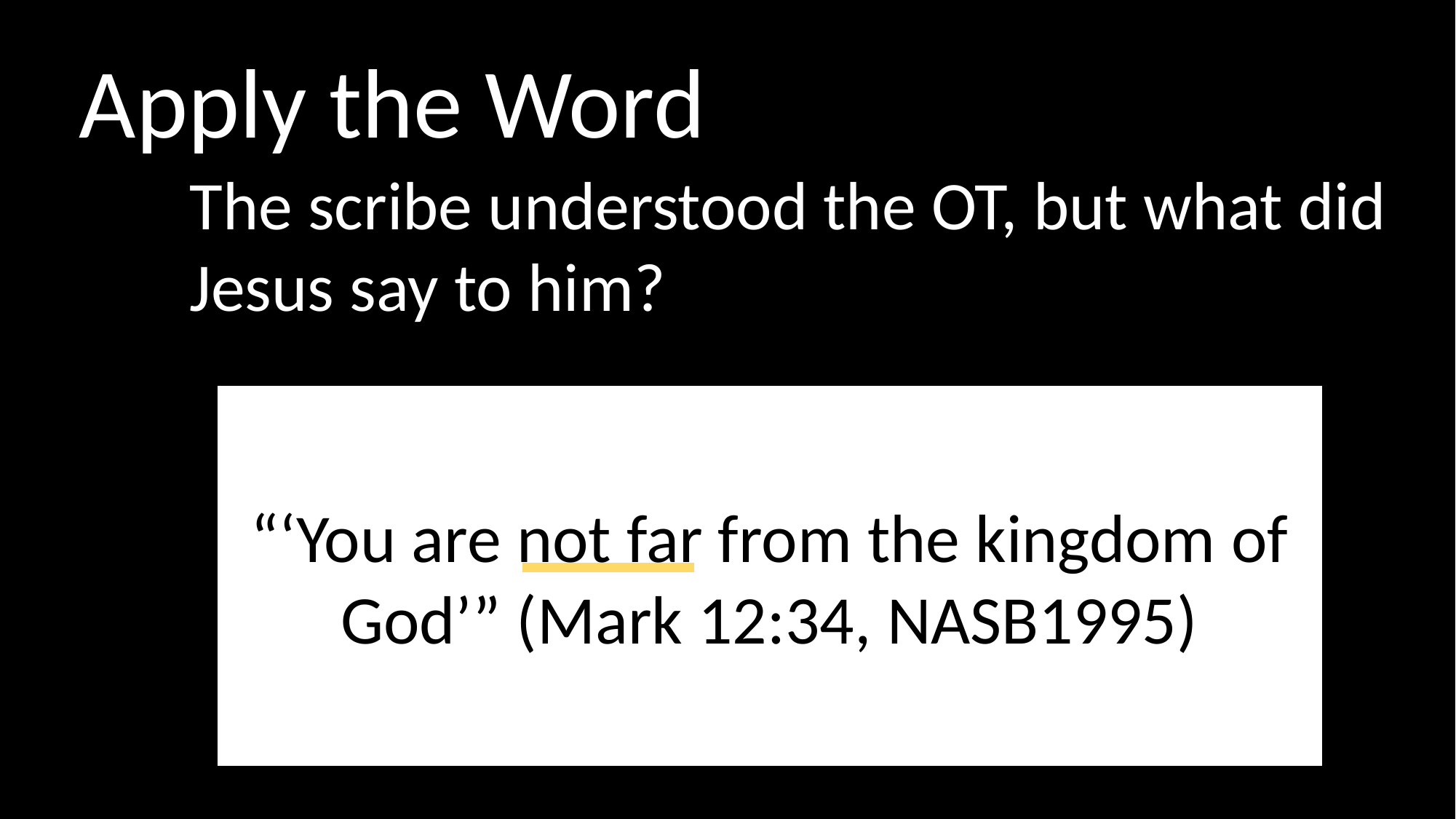

Apply the Word
The scribe understood the OT, but what did Jesus say to him?
“‘You are not far from the kingdom of God’” (Mark 12:34, NASB1995)